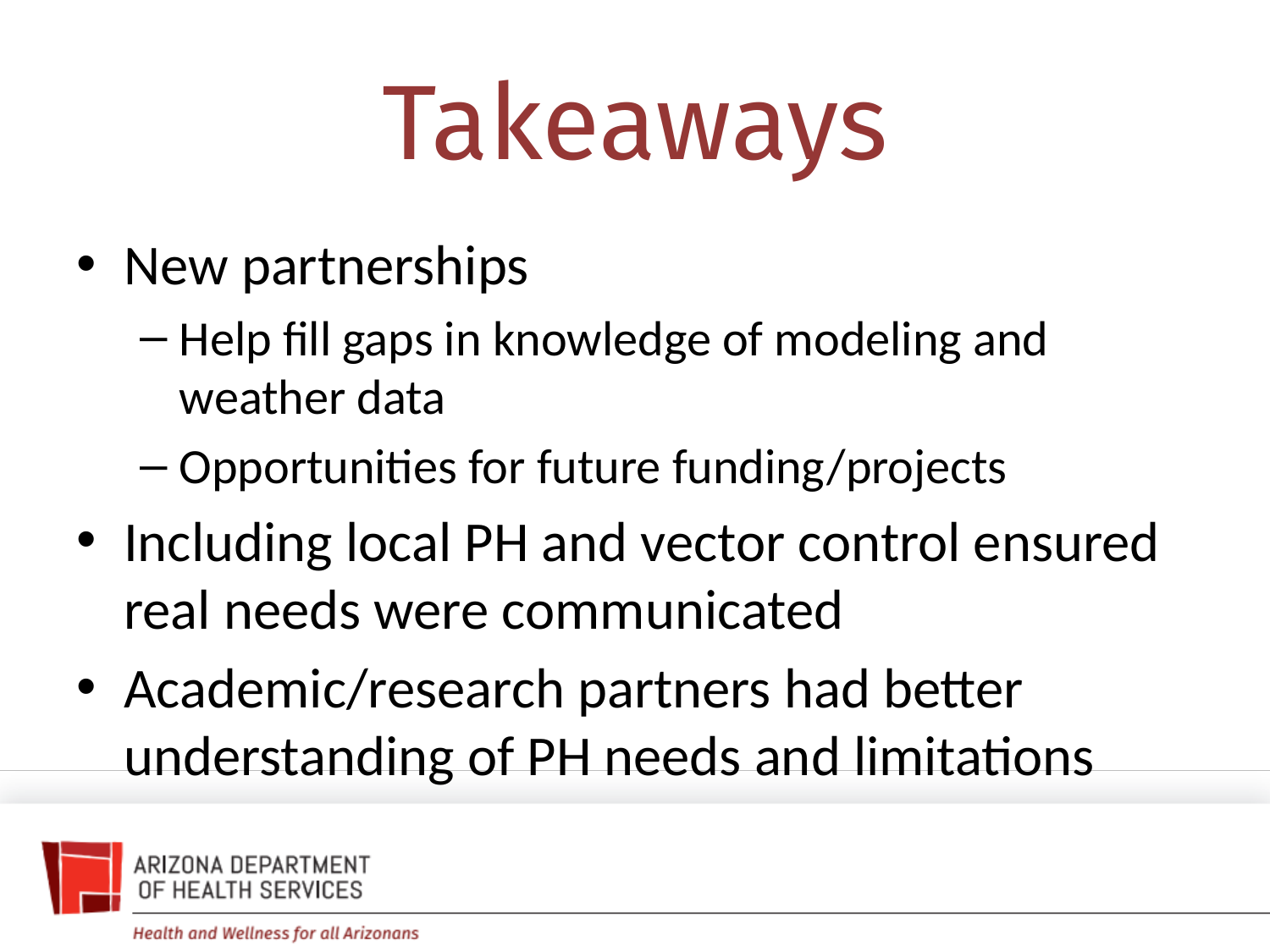

# Takeaways
New partnerships
Help fill gaps in knowledge of modeling and weather data
Opportunities for future funding/projects
Including local PH and vector control ensured real needs were communicated
Academic/research partners had better understanding of PH needs and limitations